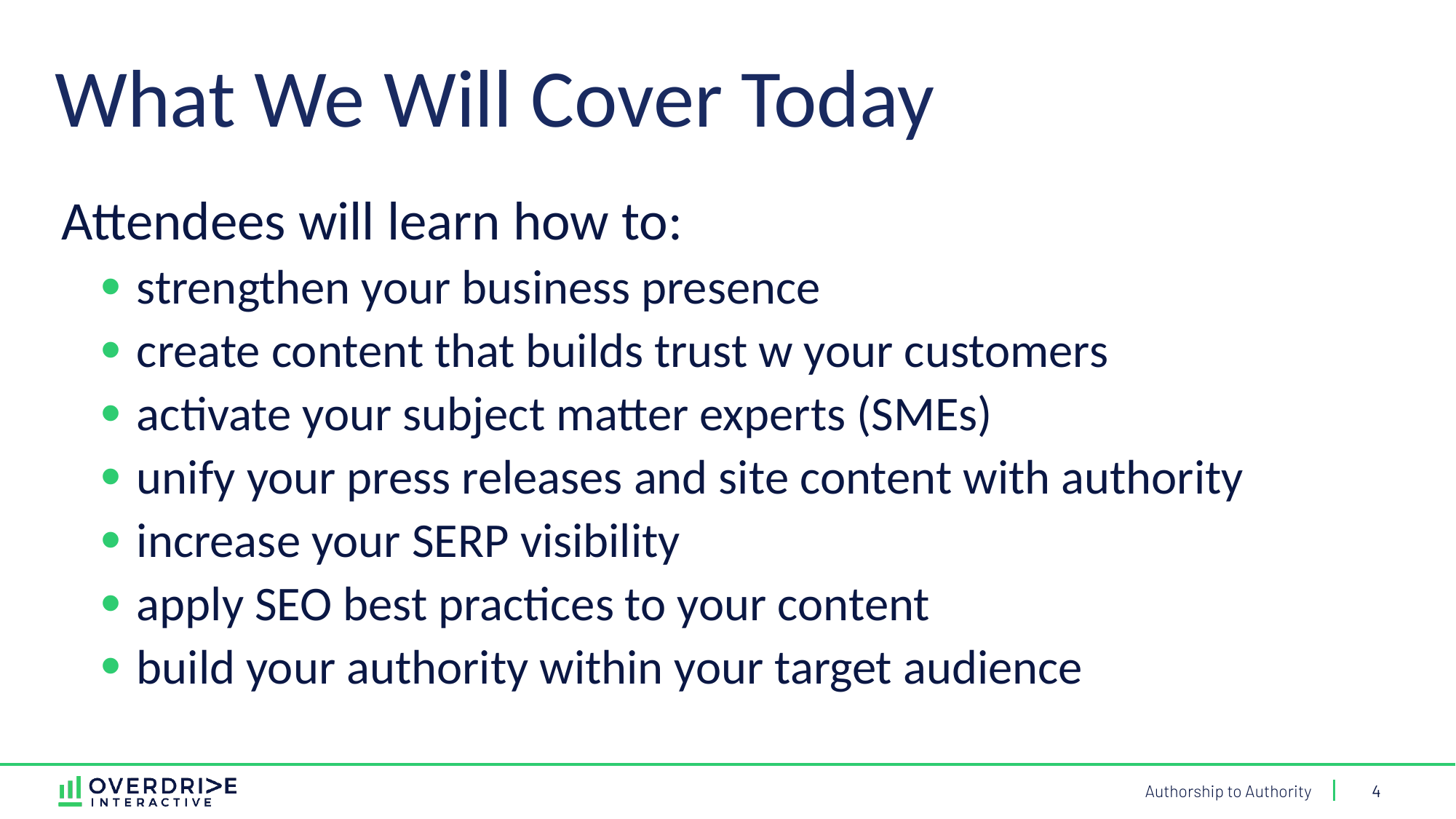

# What We Will Cover Today
Attendees will learn how to:
strengthen your business presence
create content that builds trust w your customers
activate your subject matter experts (SMEs)
unify your press releases and site content with authority
increase your SERP visibility
apply SEO best practices to your content
build your authority within your target audience